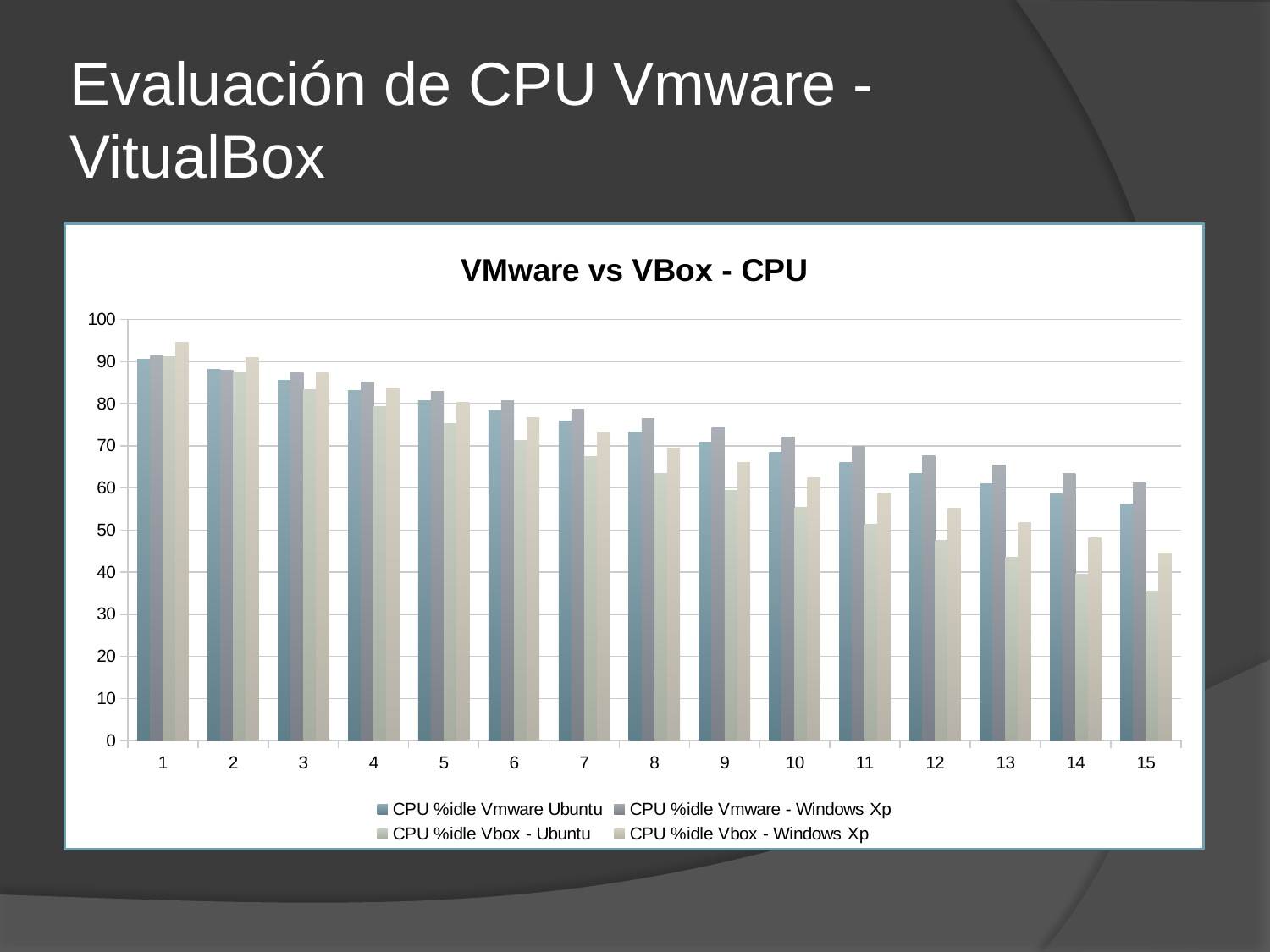

# Evaluación de CPU Vmware - VitualBox

### Chart: VMware vs VBox - CPU

| Category |  |  |  |  |
|---|---|---|---|---|
| 1 | 90.57 | 91.36999999999999 | 91.25 | 94.55 |
| 2 | 88.11 | 87.96000000000002 | 87.27 | 90.98 |
| 3 | 85.64999999999999 | 87.35 | 83.28999999999999 | 87.41000000000003 |
| 4 | 83.19000000000001 | 85.16999999999999 | 79.31 | 83.84000000000003 |
| 5 | 80.73000000000003 | 82.99000000000002 | 75.32999999999998 | 80.27000000000001 |
| 6 | 78.27000000000001 | 80.80999999999997 | 71.35 | 76.70000000000003 |
| 7 | 75.81000000000003 | 78.62999999999995 | 67.36999999999998 | 73.13000000000004 |
| 8 | 73.35000000000001 | 76.45000000000002 | 63.38999999999998 | 69.56000000000004 |
| 9 | 70.89000000000004 | 74.27 | 59.40999999999998 | 65.99000000000007 |
| 10 | 68.43000000000006 | 72.08999999999995 | 55.43 | 62.42000000000005 |
| 11 | 65.97000000000006 | 69.91000000000003 | 51.44999999999999 | 58.850000000000044 |
| 12 | 63.510000000000055 | 67.72999999999993 | 47.47 | 55.28000000000005 |
| 13 | 61.050000000000054 | 65.54999999999993 | 43.49 | 51.71000000000005 |
| 14 | 58.59000000000005 | 63.36999999999993 | 39.51 | 48.14000000000005 |
| 15 | 56.13000000000005 | 61.18999999999996 | 35.53 | 44.57000000000005 |